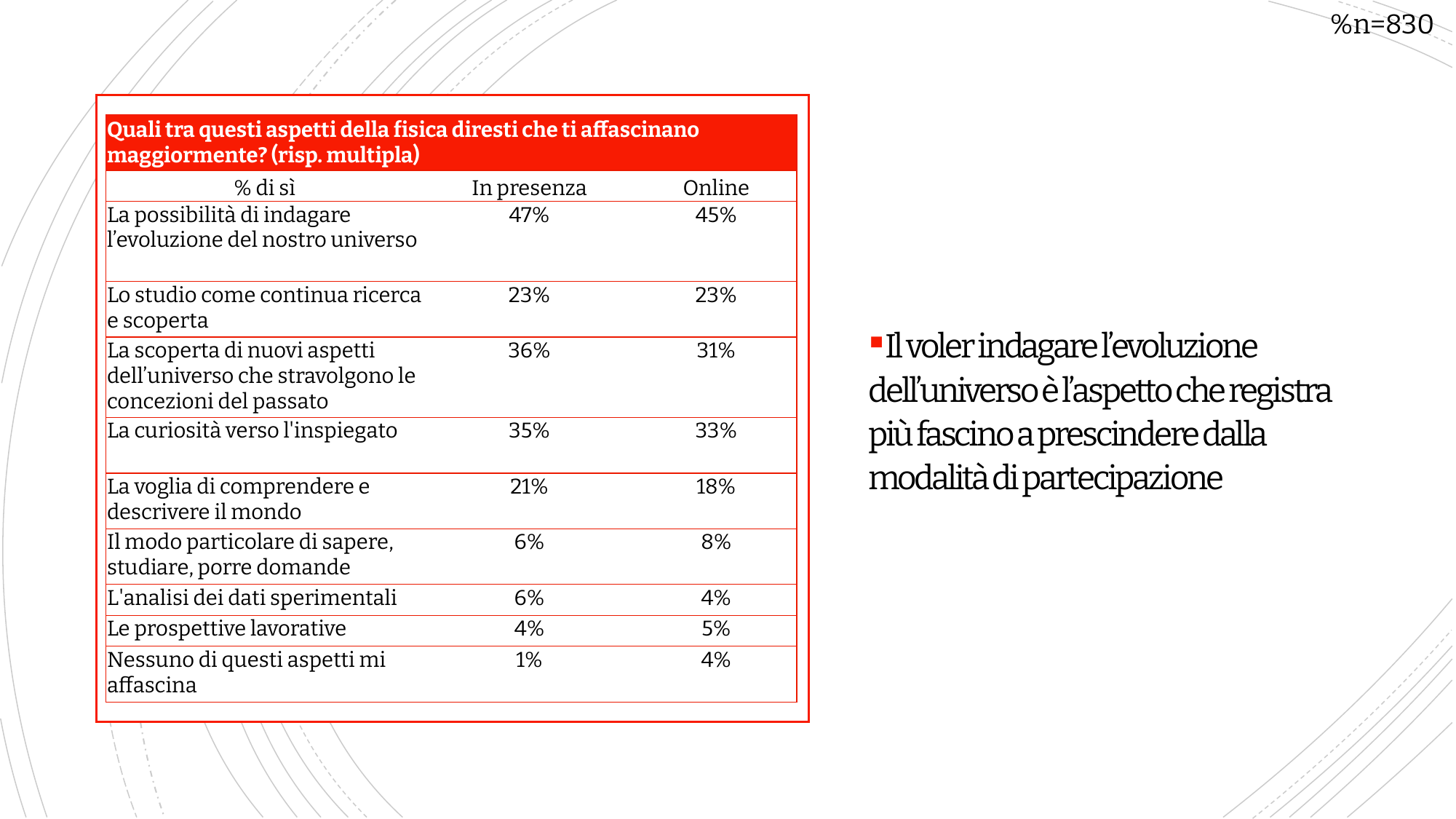

%n=830

| Quali tra questi aspetti della fisica diresti che ti affascinano maggiormente? (risp. multipla) |  |  |
| --- | --- | --- |
| % di sì | In presenza | Online |
| La possibilità di indagare l’evoluzione del nostro universo | 47% | 45% |
| Lo studio come continua ricerca e scoperta | 23% | 23% |
| La scoperta di nuovi aspetti dell’universo che stravolgono le concezioni del passato | 36% | 31% |
| La curiosità verso l'inspiegato | 35% | 33% |
| La voglia di comprendere e descrivere il mondo | 21% | 18% |
| Il modo particolare di sapere, studiare, porre domande | 6% | 8% |
| L'analisi dei dati sperimentali | 6% | 4% |
| Le prospettive lavorative | 4% | 5% |
| Nessuno di questi aspetti mi affascina | 1% | 4% |
Il voler indagare l’evoluzione dell’universo è l’aspetto che registra più fascino a prescindere dalla modalità di partecipazione